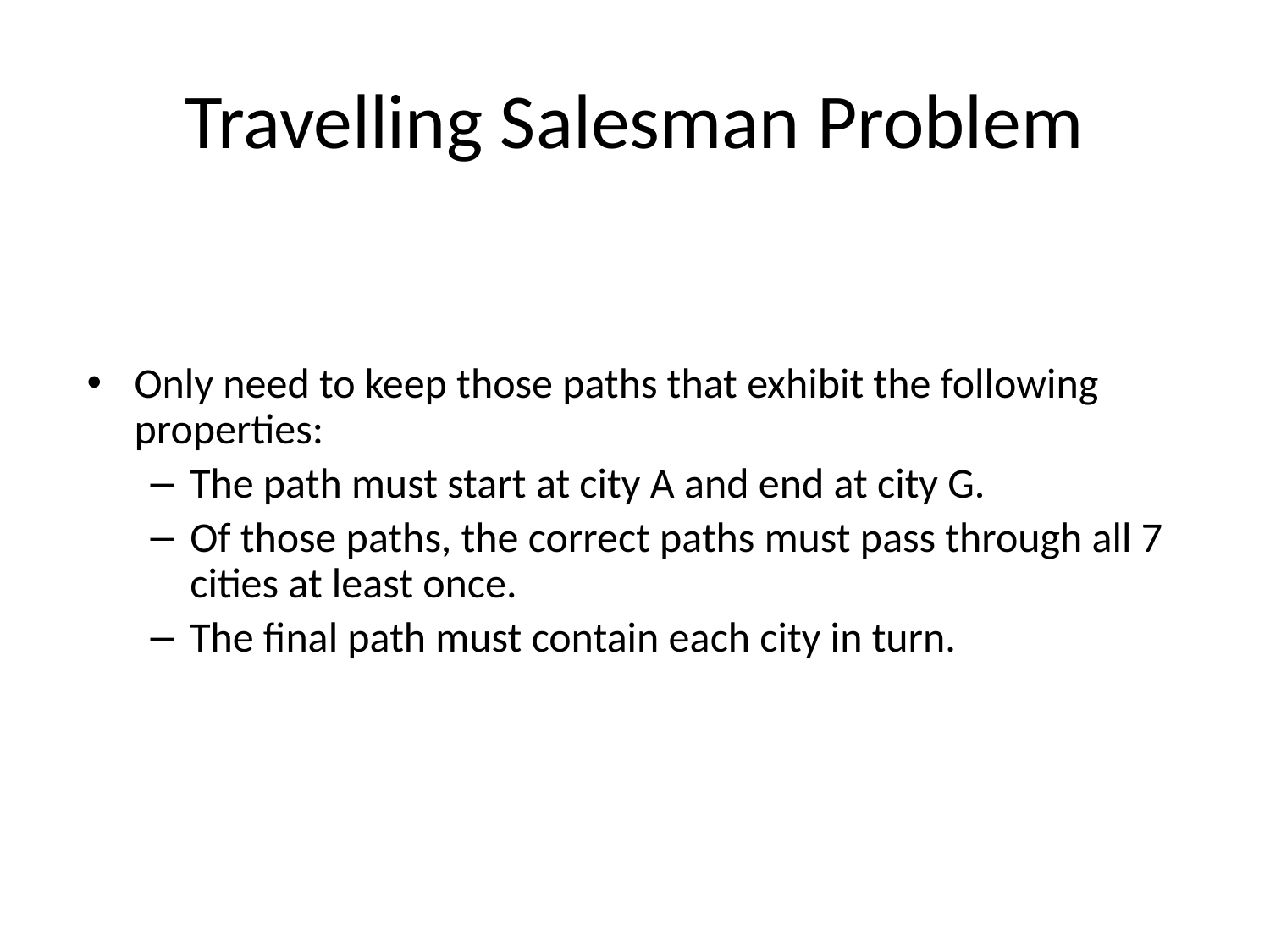

# Travelling Salesman Problem

Only need to keep those paths that exhibit the following properties:
The path must start at city A and end at city G.
Of those paths, the correct paths must pass through all 7 cities at least once.
The final path must contain each city in turn.